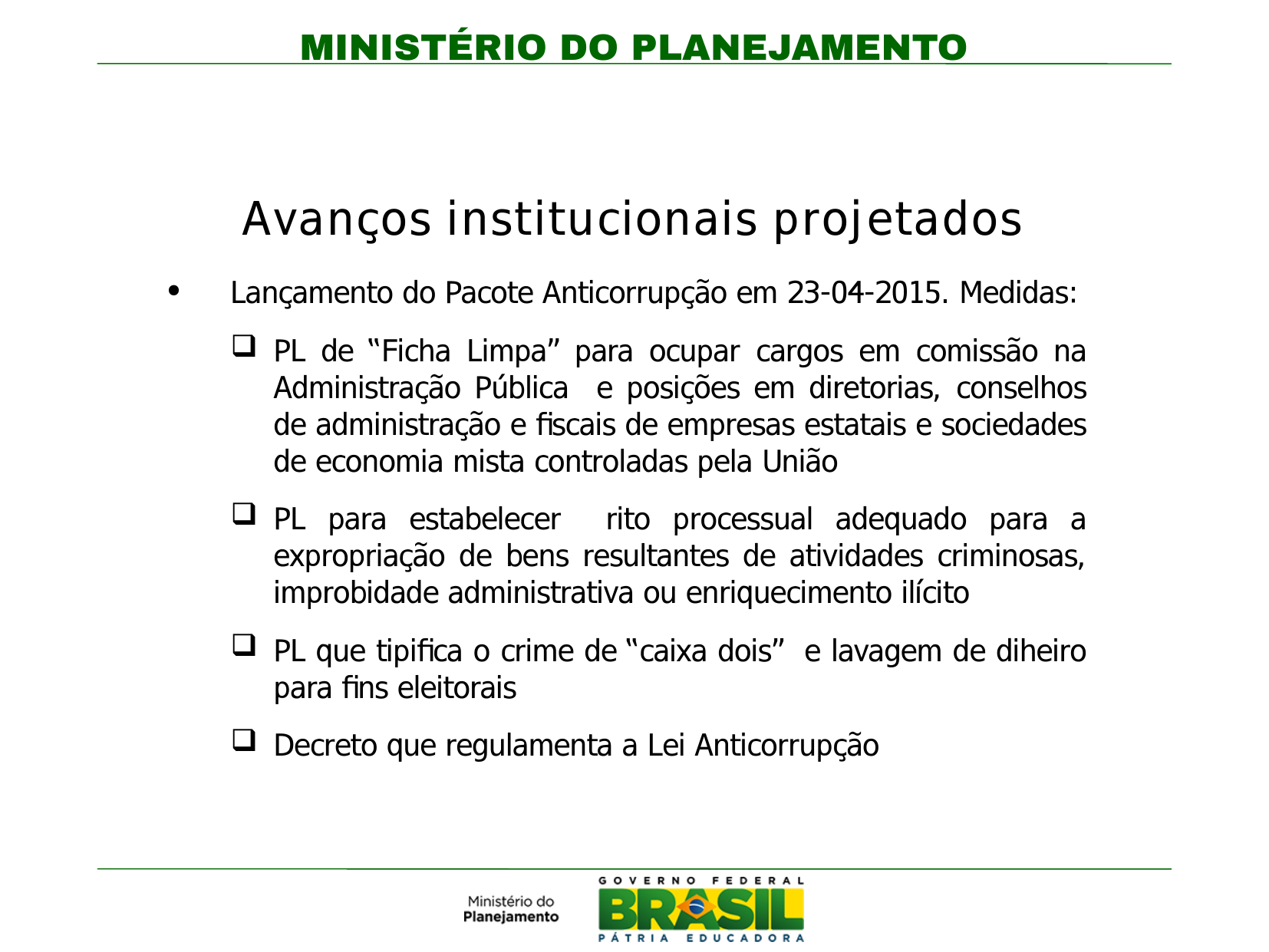

Avanços institucionais projetados
Lançamento do Pacote Anticorrupção em 23-04-2015. Medidas:
PL de “Ficha Limpa” para ocupar cargos em comissão na Administração Pública  e posições em diretorias, conselhos de administração e fiscais de empresas estatais e sociedades de economia mista controladas pela União
PL para estabelecer  rito processual adequado para a expropriação de bens resultantes de atividades criminosas, improbidade administrativa ou enriquecimento ilícito
PL que tipifica o crime de “caixa dois”  e lavagem de diheiro para fins eleitorais
Decreto que regulamenta a Lei Anticorrupção